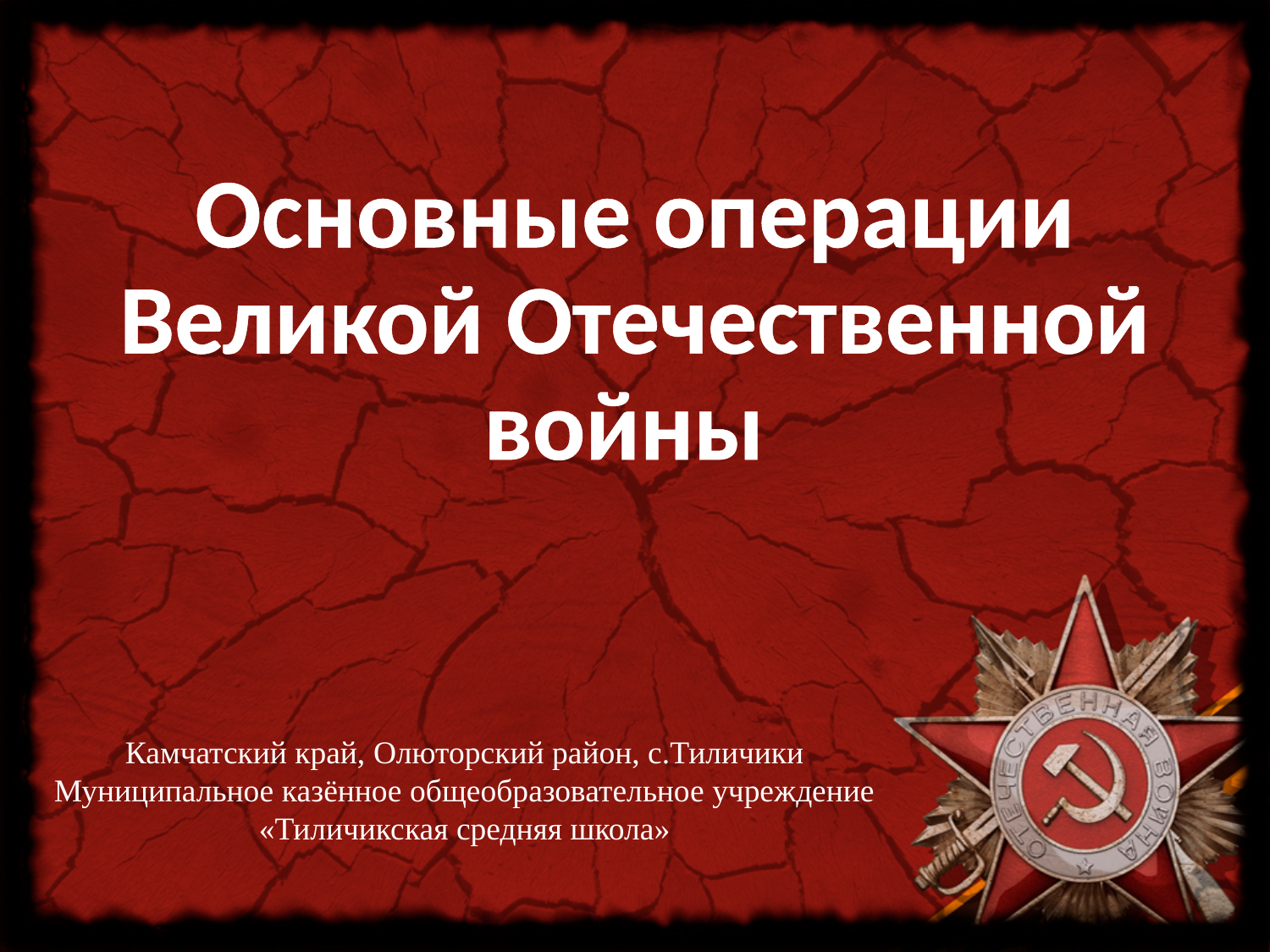

# Основные операции Великой Отечественной войны
Камчатский край, Олюторский район, с.Тиличики
Муниципальное казённое общеобразовательное учреждение
«Тиличикская средняя школа»